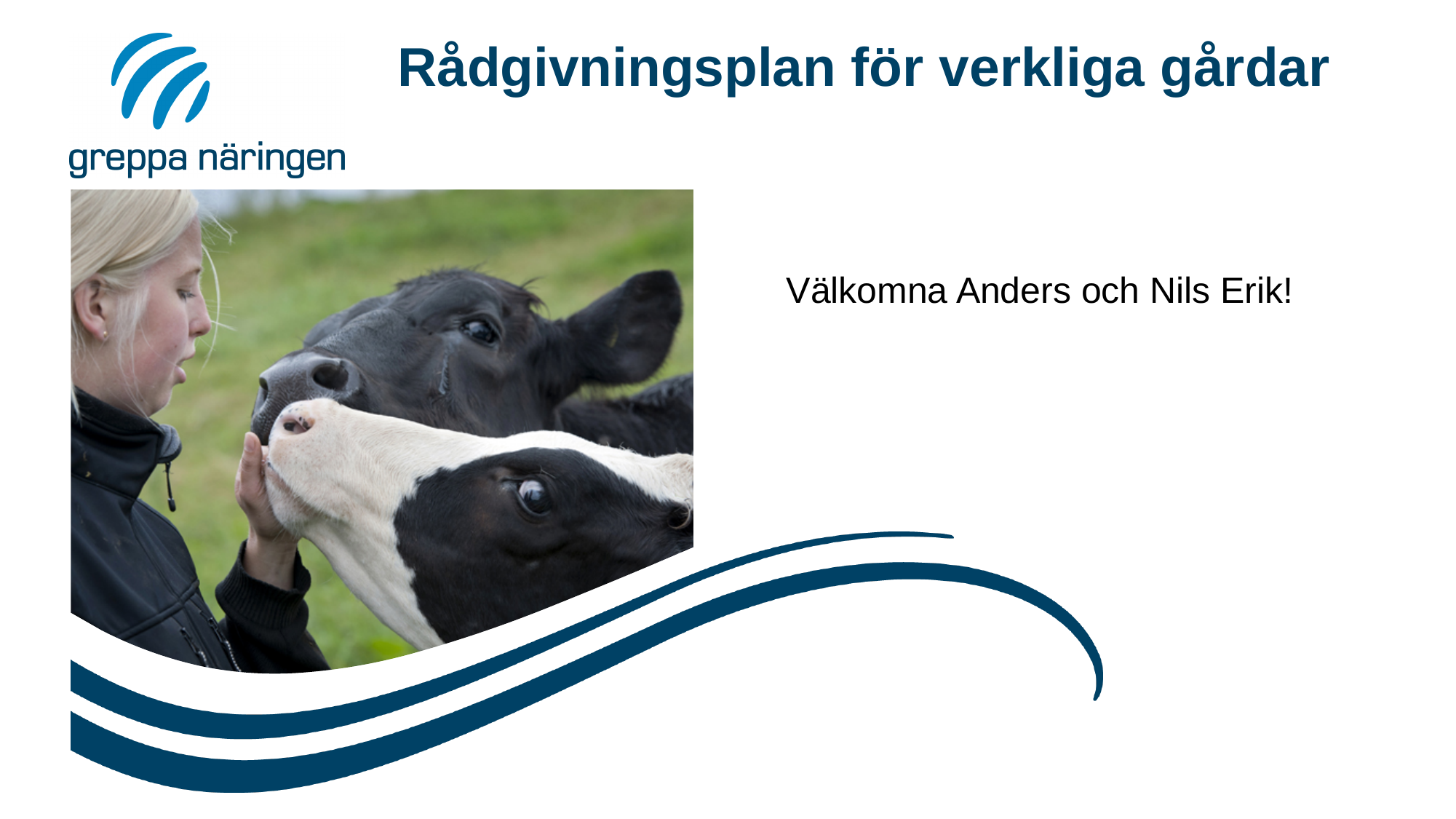

# Rådgivningsplan för verkliga gårdar
Välkomna Anders och Nils Erik!